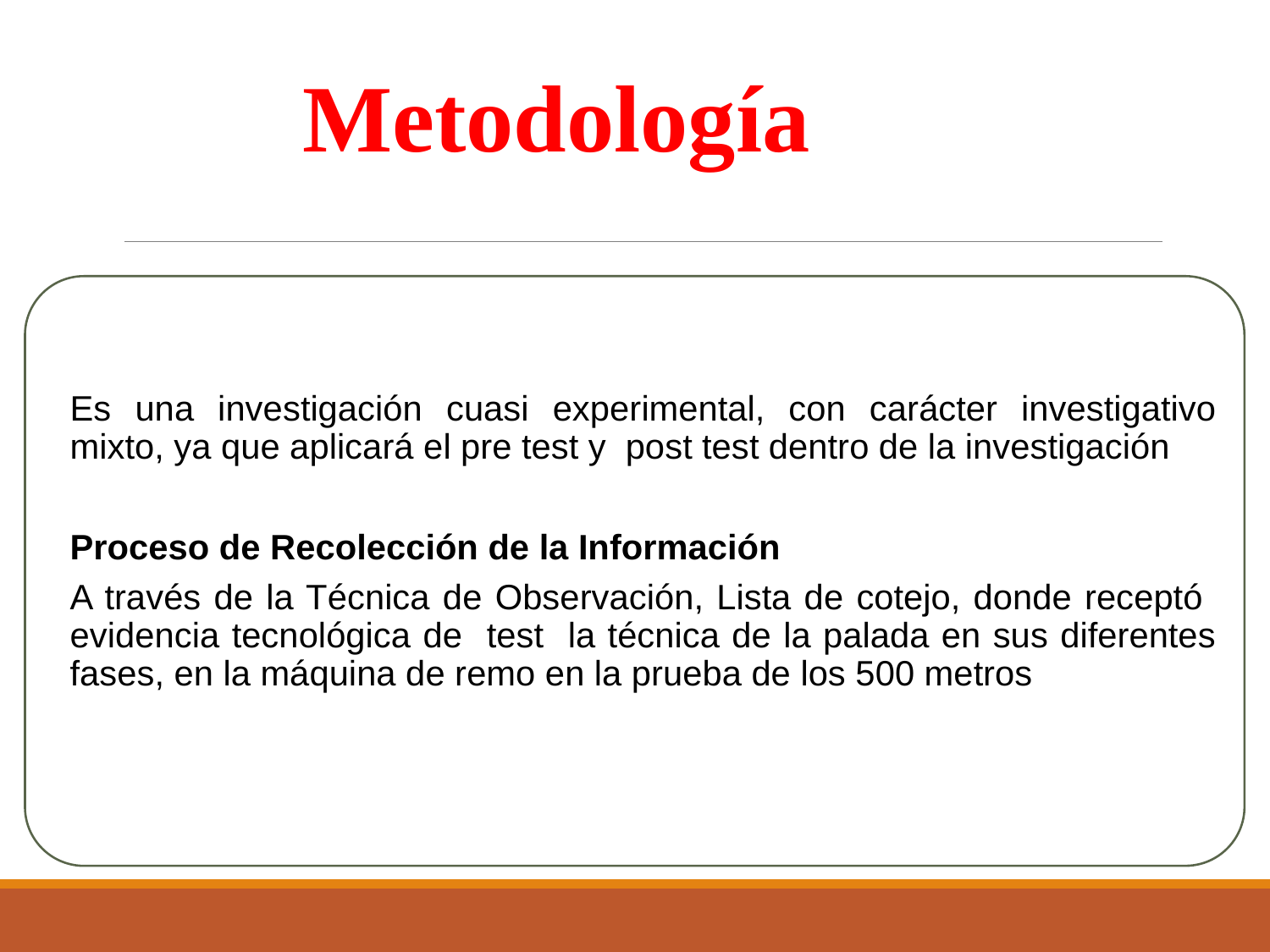

# Metodología

Es una investigación cuasi experimental, con carácter investigativo mixto, ya que aplicará el pre test y  post test dentro de la investigación

Proceso de Recolección de la Información
A través de la Técnica de Observación, Lista de cotejo, donde receptó  evidencia tecnológica de  test  la técnica de la palada en sus diferentes fases, en la máquina de remo en la prueba de los 500 metros